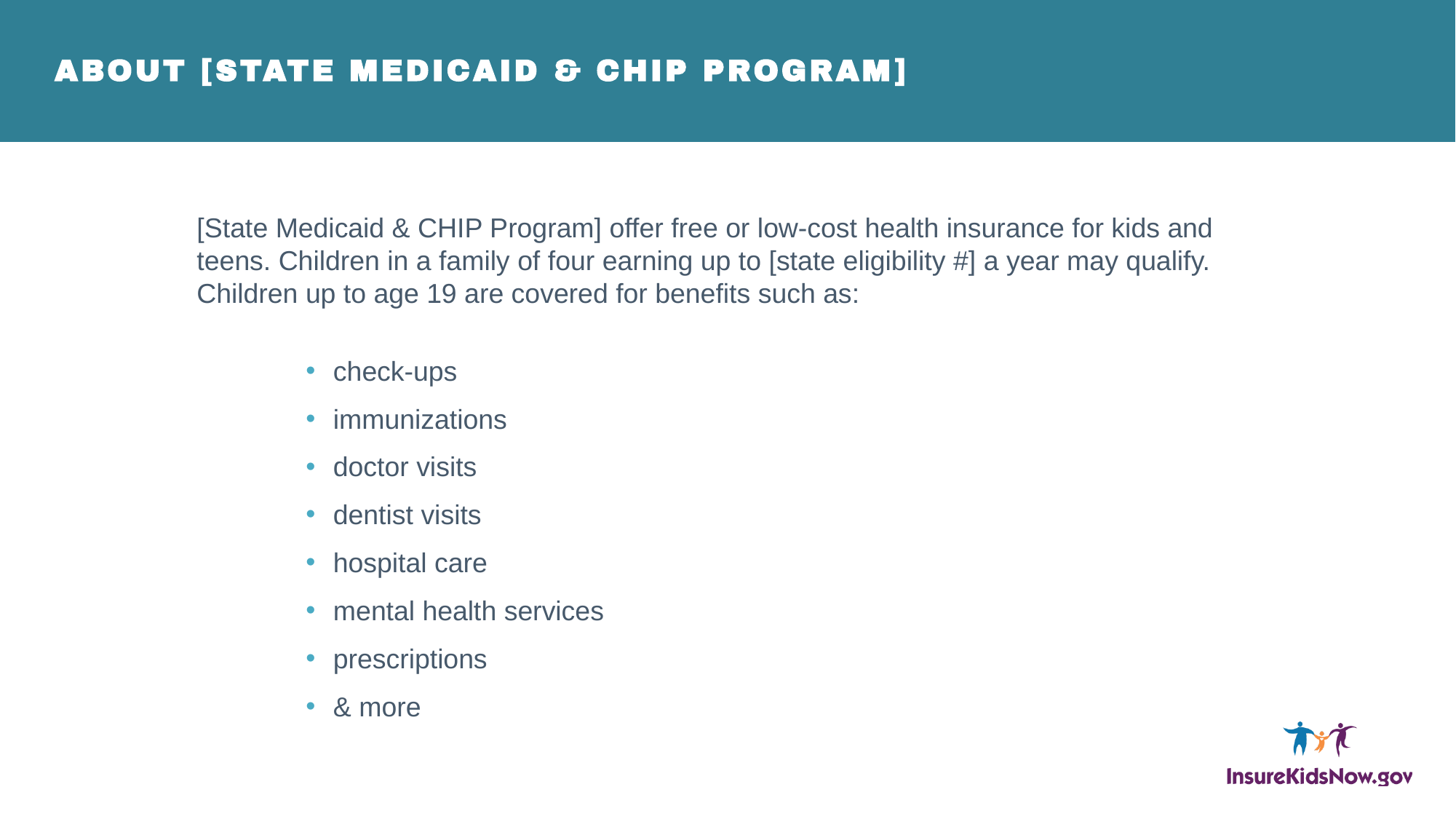

# About [State Medicaid & chip program]
[State Medicaid & CHIP Program] offer free or low-cost health insurance for kids and teens. Children in a family of four earning up to [state eligibility #] a year may qualify. Children up to age 19 are covered for benefits such as:

check-ups
immunizations
doctor visits
dentist visits
hospital care
mental health services
prescriptions
& more